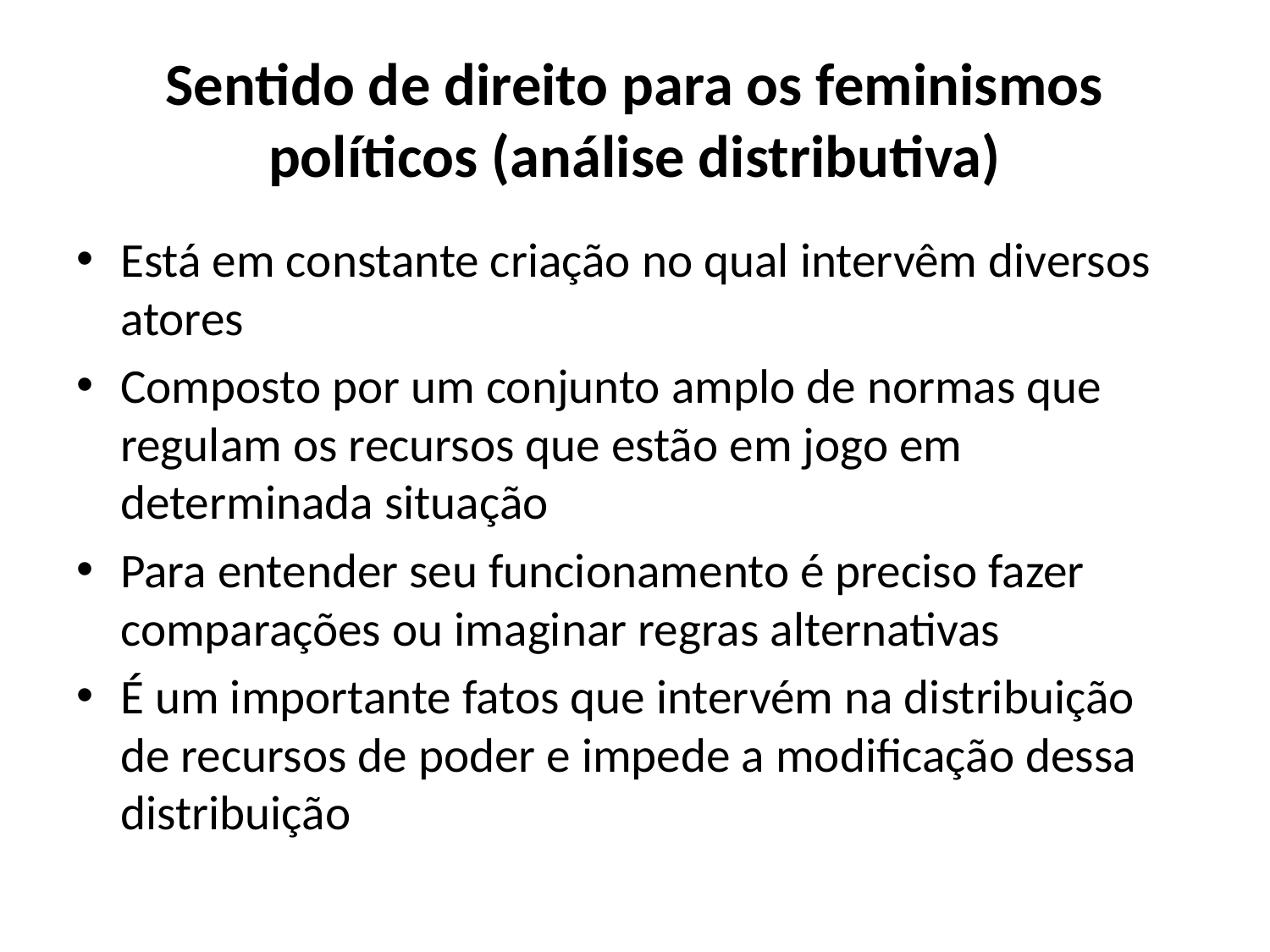

# Sentido de direito para os feminismos políticos (análise distributiva)
Está em constante criação no qual intervêm diversos atores
Composto por um conjunto amplo de normas que regulam os recursos que estão em jogo em determinada situação
Para entender seu funcionamento é preciso fazer comparações ou imaginar regras alternativas
É um importante fatos que intervém na distribuição de recursos de poder e impede a modificação dessa distribuição